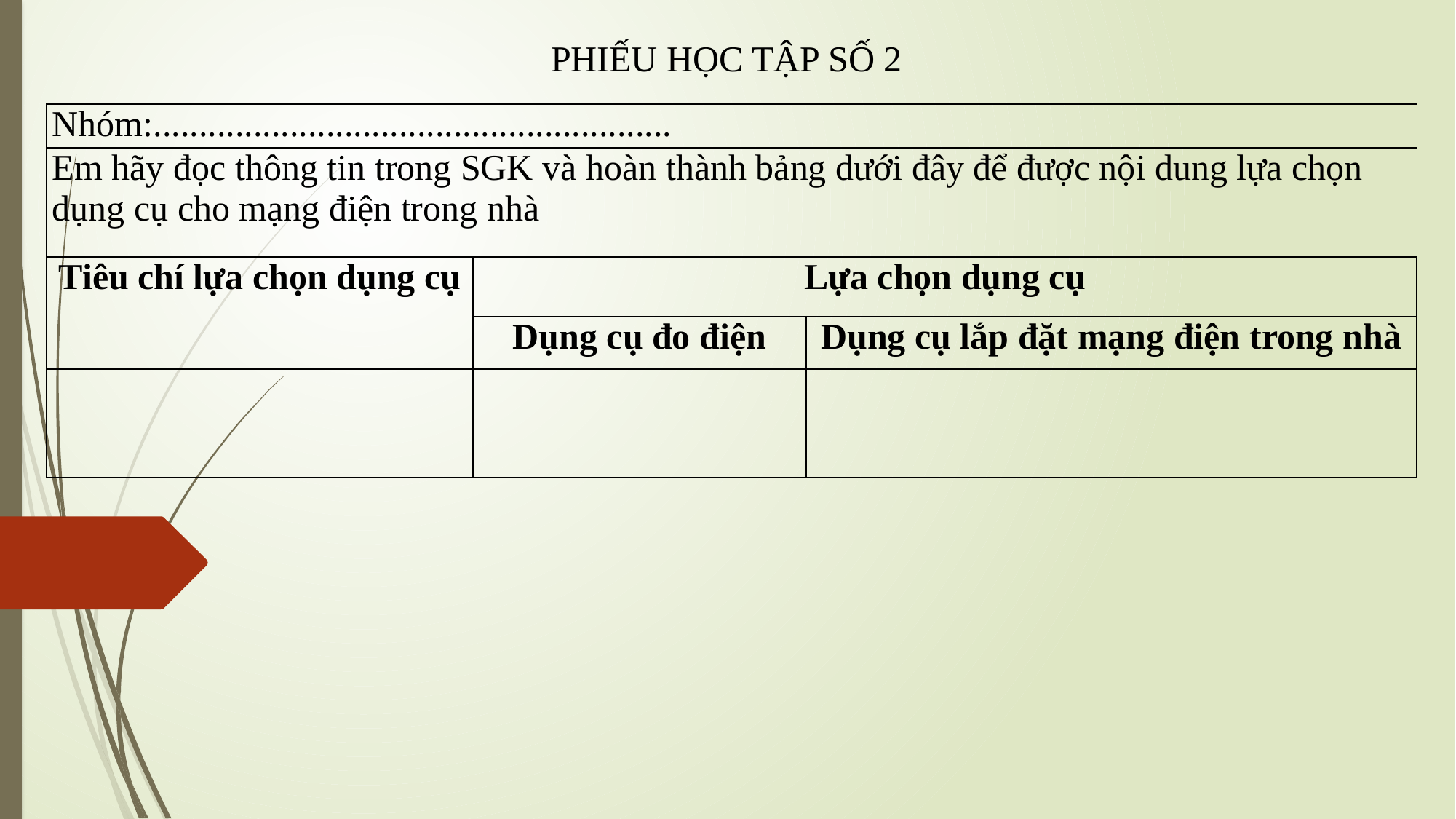

PHIẾU HỌC TẬP SỐ 2
| Nhóm:......................................................... |  |  |
| --- | --- | --- |
| Em hãy đọc thông tin trong SGK và hoàn thành bảng dưới đây để được nội dung lựa chọn dụng cụ cho mạng điện trong nhà |  |  |
| Tiêu chí lựa chọn dụng cụ | Lựa chọn dụng cụ |  |
|  | Dụng cụ đo điện | Dụng cụ lắp đặt mạng điện trong nhà |
|  |  |  |